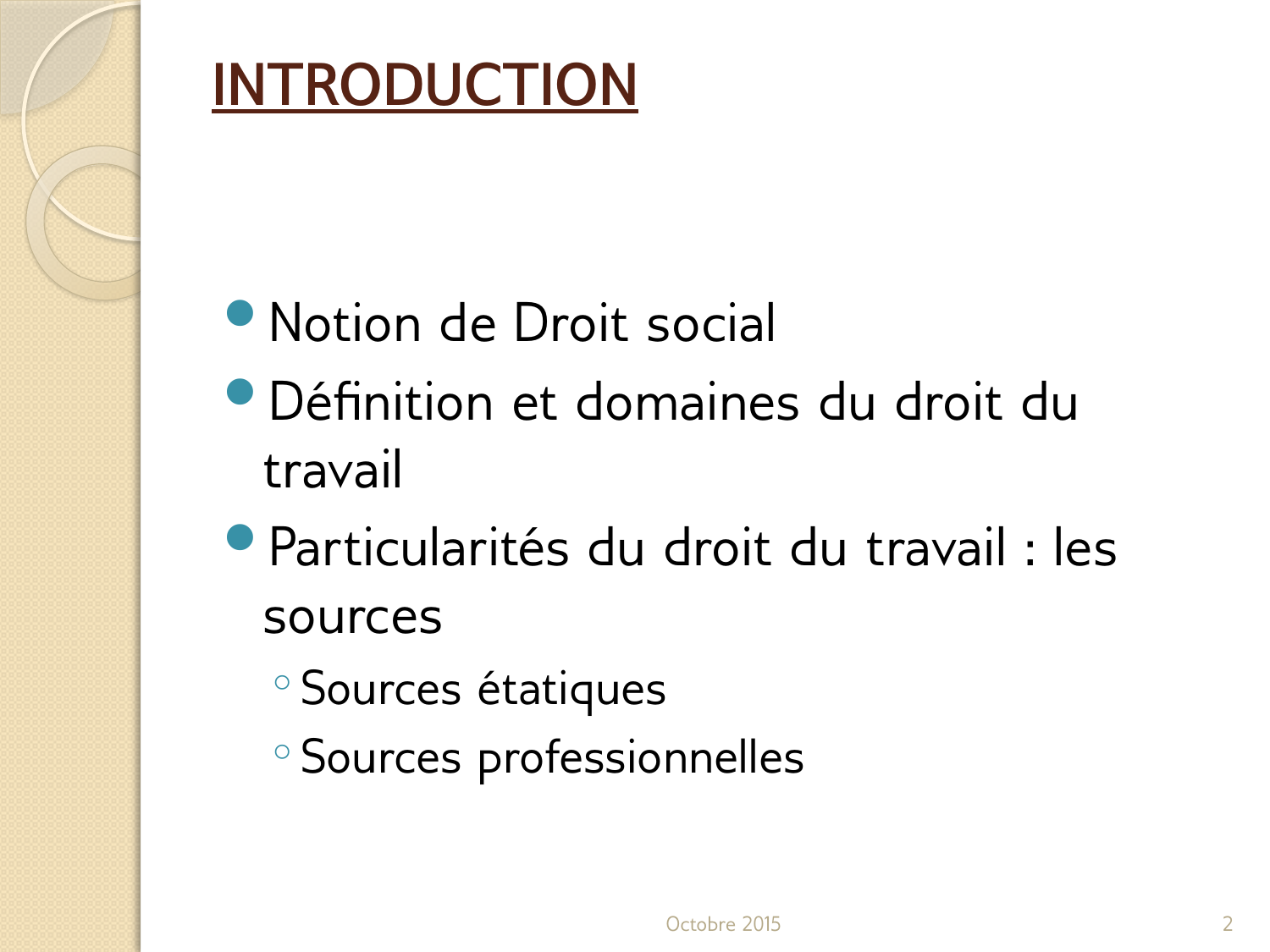

# INTRODUCTION

Notion de Droit social
Définition et domaines du droit du travail
Particularités du droit du travail : les sources
Sources étatiques
Sources professionnelles
Octobre 2015
2